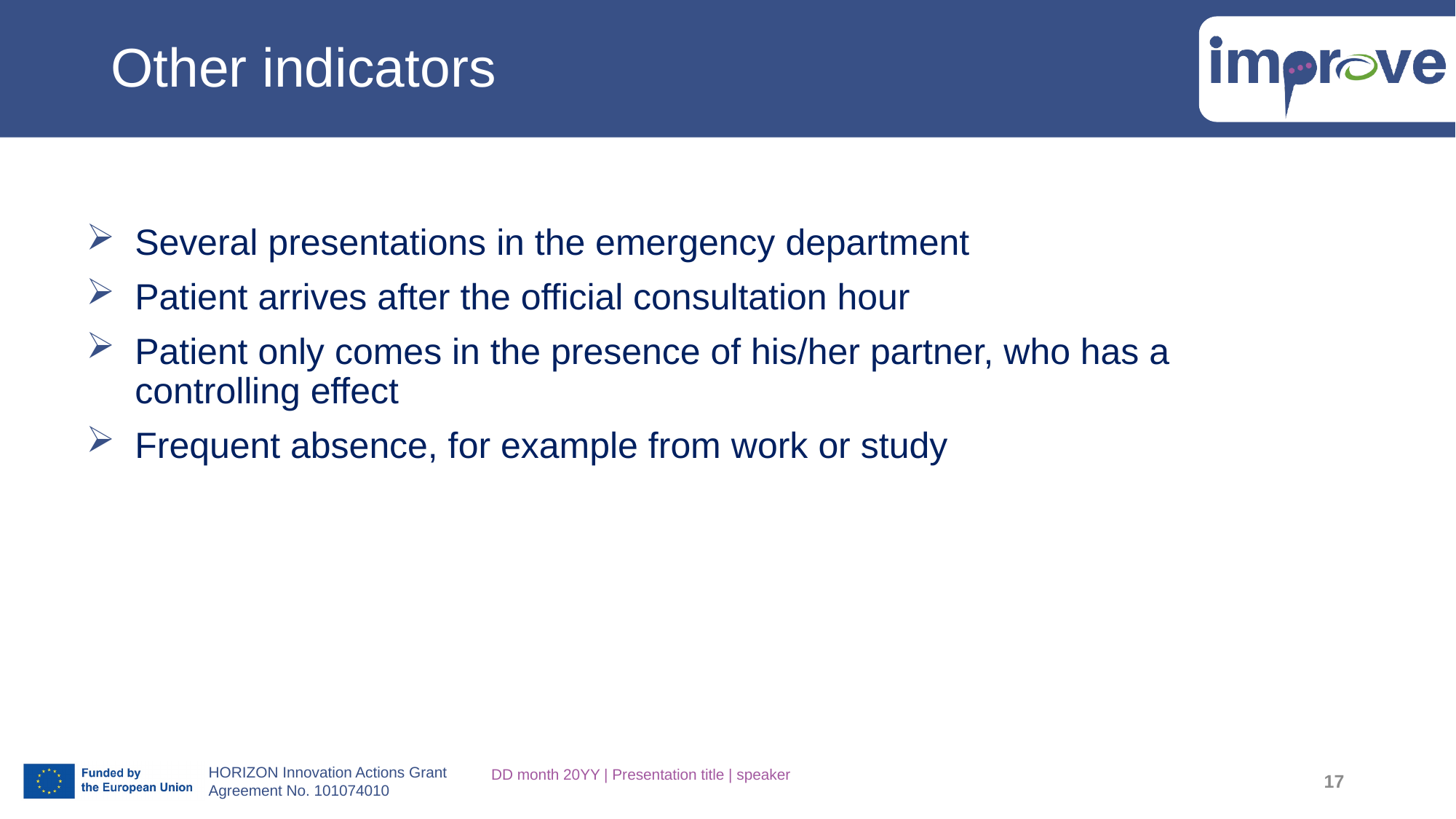

# Other indicators
Several presentations in the emergency department
Patient arrives after the official consultation hour
Patient only comes in the presence of his/her partner, who has a controlling effect
Frequent absence, for example from work or study
DD month 20YY | Presentation title | speaker
17